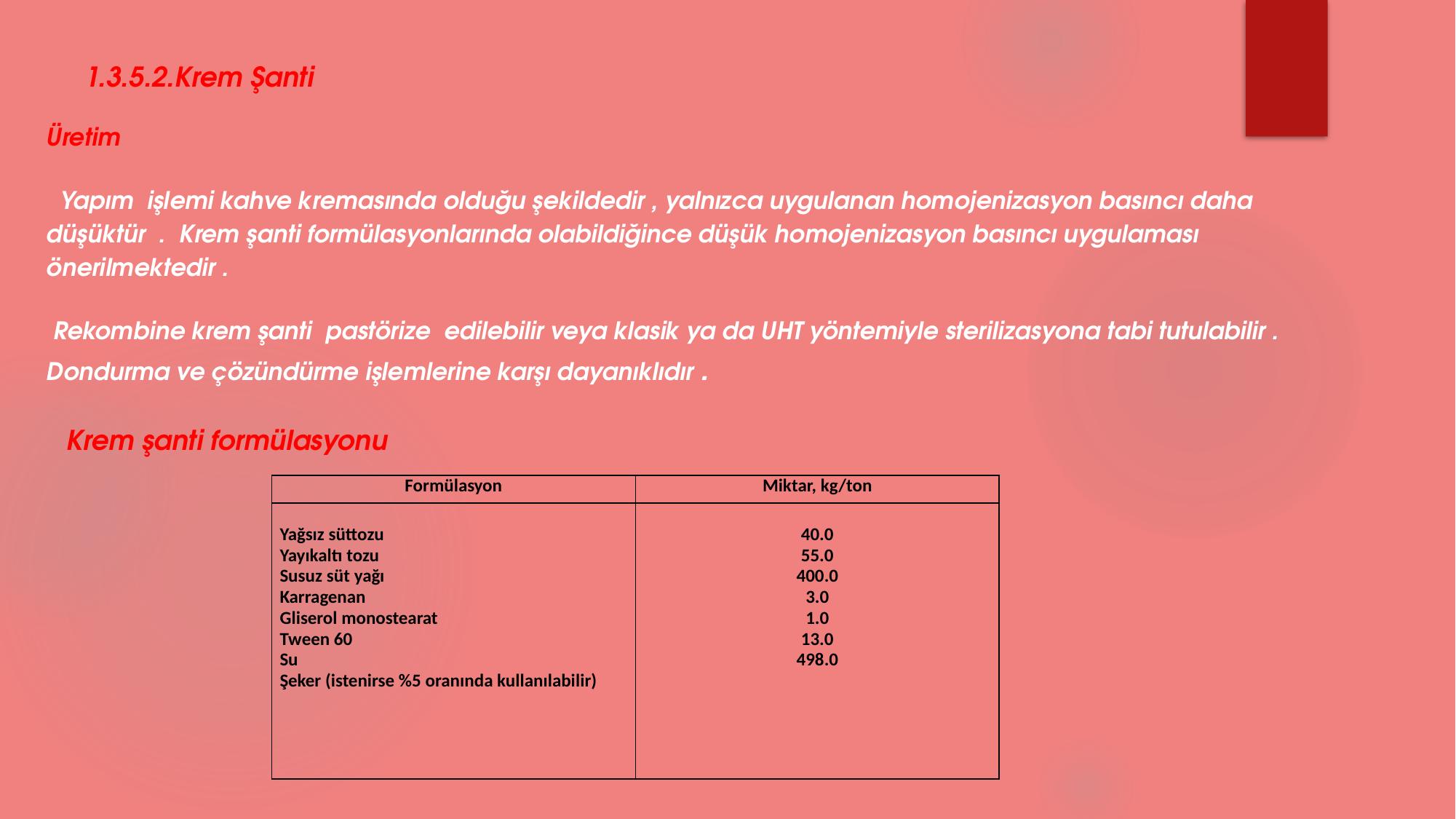

# 1.3.5.2.Krem Şanti
Üretim
  Yapım  işlemi kahve kremasında olduğu şekildedir , yalnızca uygulanan homojenizasyon basıncı daha düşüktür  .  Krem şanti formülasyonlarında olabildiğince düşük homojenizasyon basıncı uygulaması önerilmektedir .
 Rekombine krem şanti  pastörize  edilebilir veya klasik ya da UHT yöntemiyle sterilizasyona tabi tutulabilir . Dondurma ve çözündürme işlemlerine karşı dayanıklıdır .

Krem şanti formülasyonu
| Formülasyon | Miktar, kg/ton |
| --- | --- |
| Yağsız süttozu Yayıkaltı tozu Susuz süt yağı Karragenan Gliserol monostearat Tween 60 Su Şeker (istenirse %5 oranında kullanılabilir) | 40.0 55.0 400.0 3.0 1.0 13.0 498.0 |